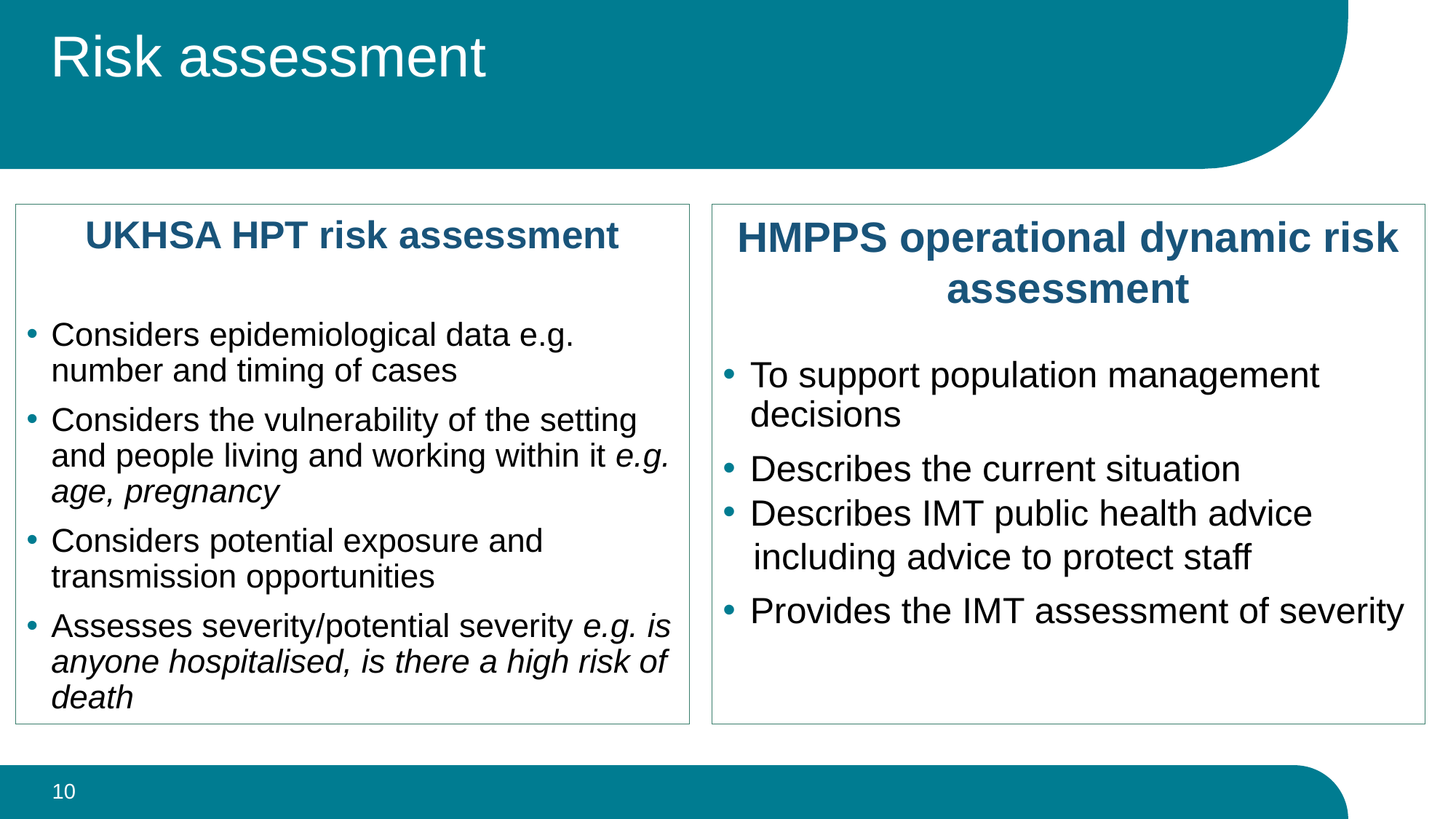

# Risk assessment
UKHSA HPT risk assessment

Considers epidemiological data e.g. number and timing of cases
Considers the vulnerability of the setting and people living and working within it e.g. age, pregnancy
Considers potential exposure and transmission opportunities
Assesses severity/potential severity e.g. is anyone hospitalised, is there a high risk of death
HMPPS operational dynamic risk assessment

To support population management decisions
Describes the current situation
Describes IMT public health advice
   including advice to protect staff
Provides the IMT assessment of severity
10